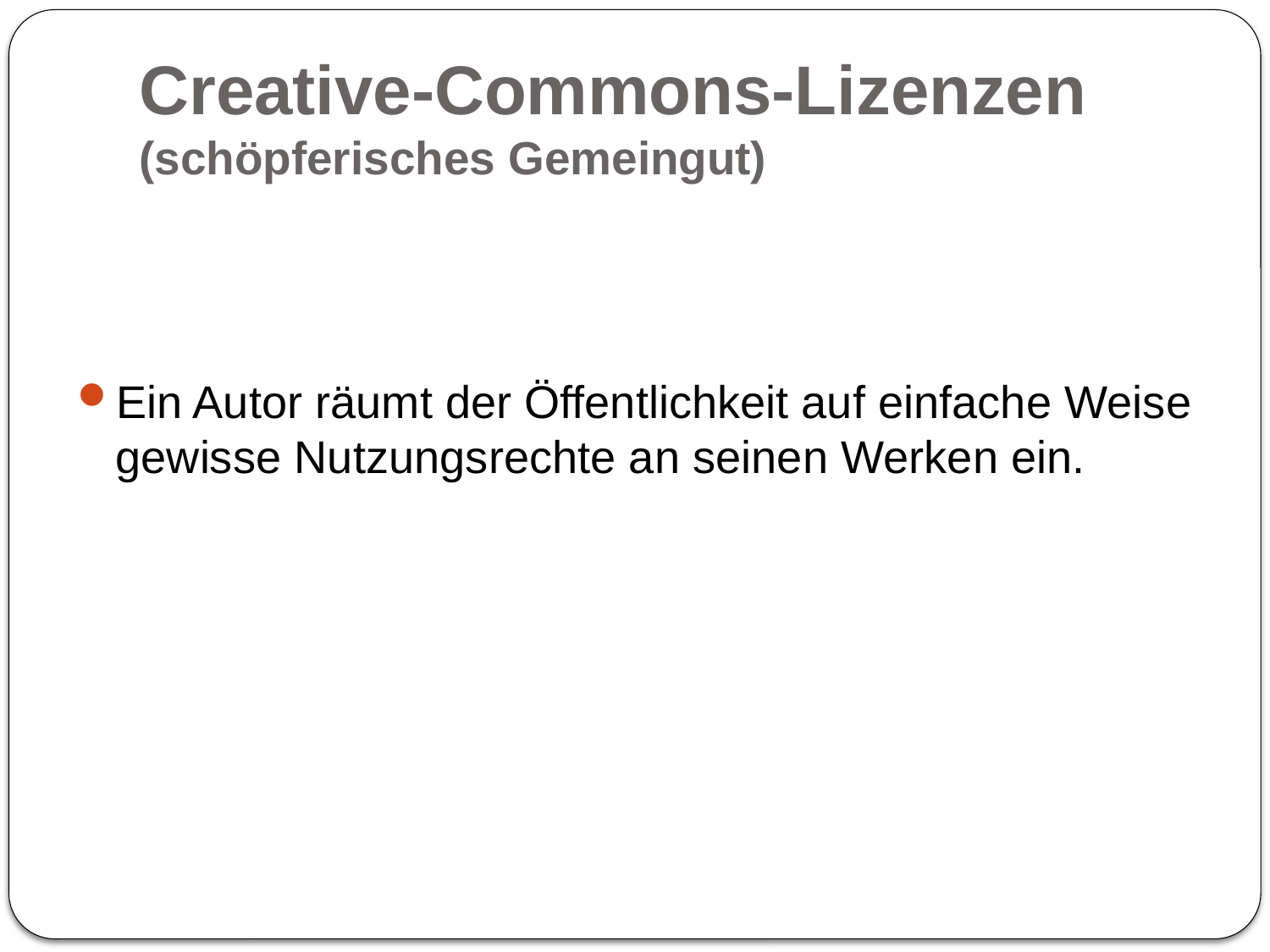

# Creative-Commons-Lizenzen (schöpferisches Gemeingut)
Ein Autor räumt der Öffentlichkeit auf einfache Weise gewisse Nutzungsrechte an seinen Werken ein.